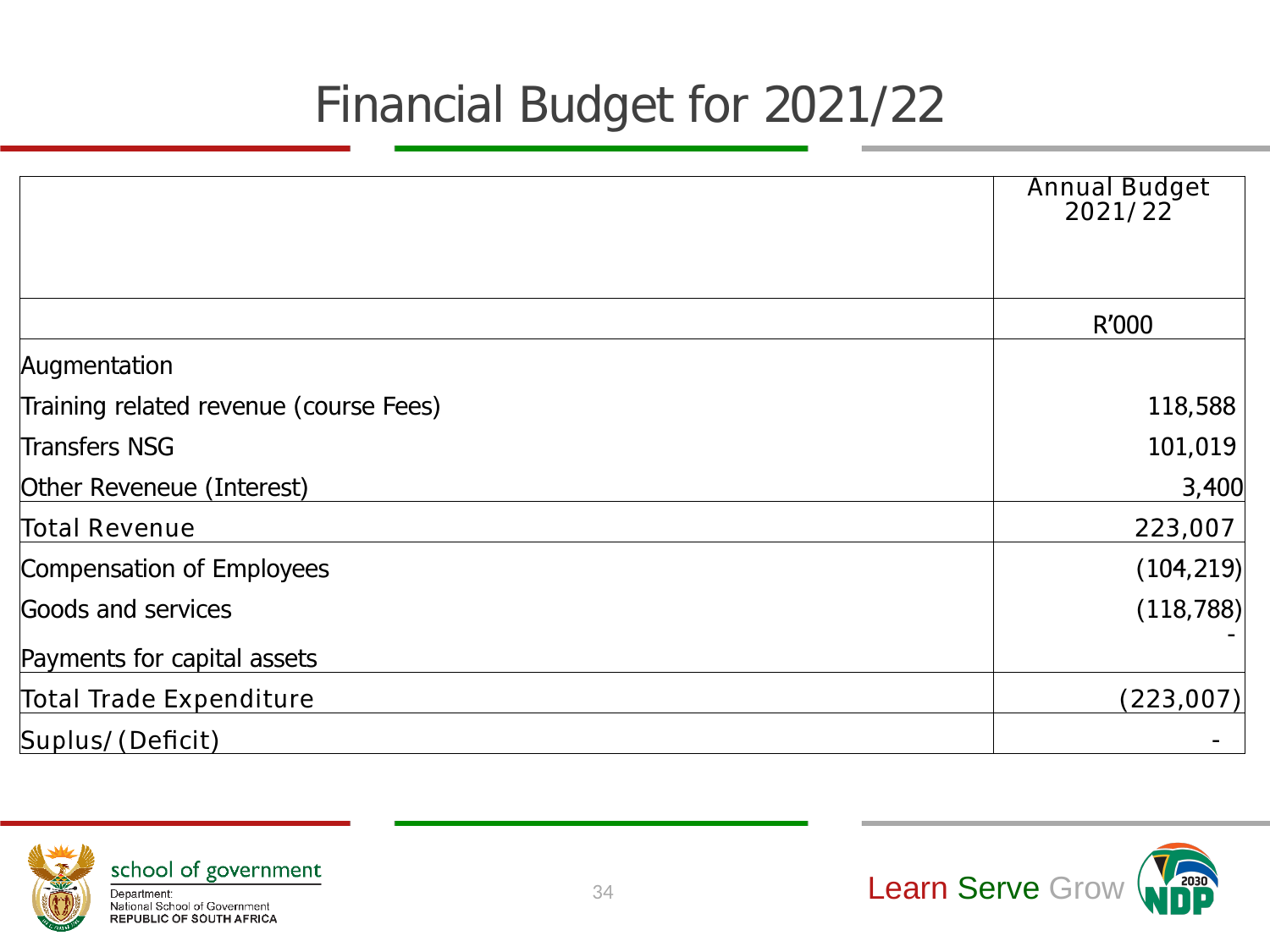

# Financial Budget for 2021/22

|  | Annual Budget 2021/22 |
| --- | --- |
|  | R’000 |
| Augmentation |  |
| Training related revenue (course Fees) | 118,588 |
| Transfers NSG | 101,019 |
| Other Reveneue (Interest) | 3,400 |
| Total Revenue | 223,007 |
| Compensation of Employees | (104,219) |
| Goods and services | (118,788) |
| Payments for capital assets | - |
| Total Trade Expenditure | (223,007) |
| Suplus/(Deficit) | - |
34